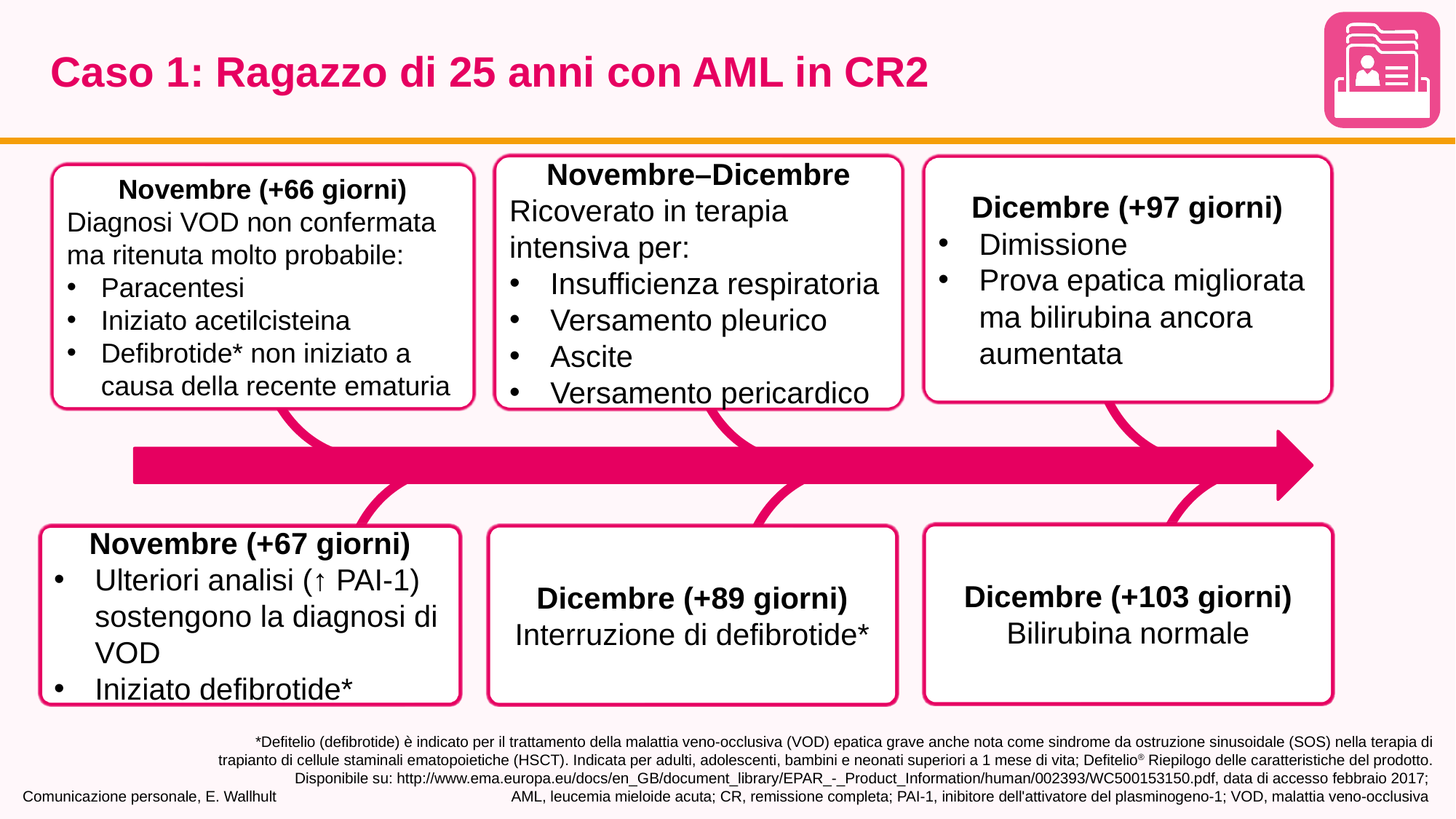

# Caso 1: Ragazzo di 25 anni con AML in CR2
Novembre–Dicembre
Ricoverato in terapia intensiva per:
Insufficienza respiratoria
Versamento pleurico
Ascite
Versamento pericardico
Dicembre (+97 giorni)
Dimissione
Prova epatica migliorata ma bilirubina ancora aumentata
Novembre (+66 giorni)
Diagnosi VOD non confermata ma ritenuta molto probabile:
Paracentesi
Iniziato acetilcisteina
Defibrotide* non iniziato a causa della recente ematuria

Dicembre (+103 giorni)
Bilirubina normale
Novembre (+67 giorni)
Ulteriori analisi (↑ PAI-1) sostengono la diagnosi di VOD
Iniziato defibrotide*
Dicembre (+89 giorni)
Interruzione di defibrotide*
Comunicazione personale, E. Wallhult
*Defitelio (defibrotide) è indicato per il trattamento della malattia veno-occlusiva (VOD) epatica grave anche nota come sindrome da ostruzione sinusoidale (SOS) nella terapia di trapianto di cellule staminali ematopoietiche (HSCT). Indicata per adulti, adolescenti, bambini e neonati superiori a 1 mese di vita; Defitelio® Riepilogo delle caratteristiche del prodotto. Disponibile su: http://www.ema.europa.eu/docs/en_GB/document_library/EPAR_-_Product_Information/human/002393/WC500153150.pdf, data di accesso febbraio 2017;
AML, leucemia mieloide acuta; CR, remissione completa; PAI-1, inibitore dell'attivatore del plasminogeno-1; VOD, malattia veno-occlusiva